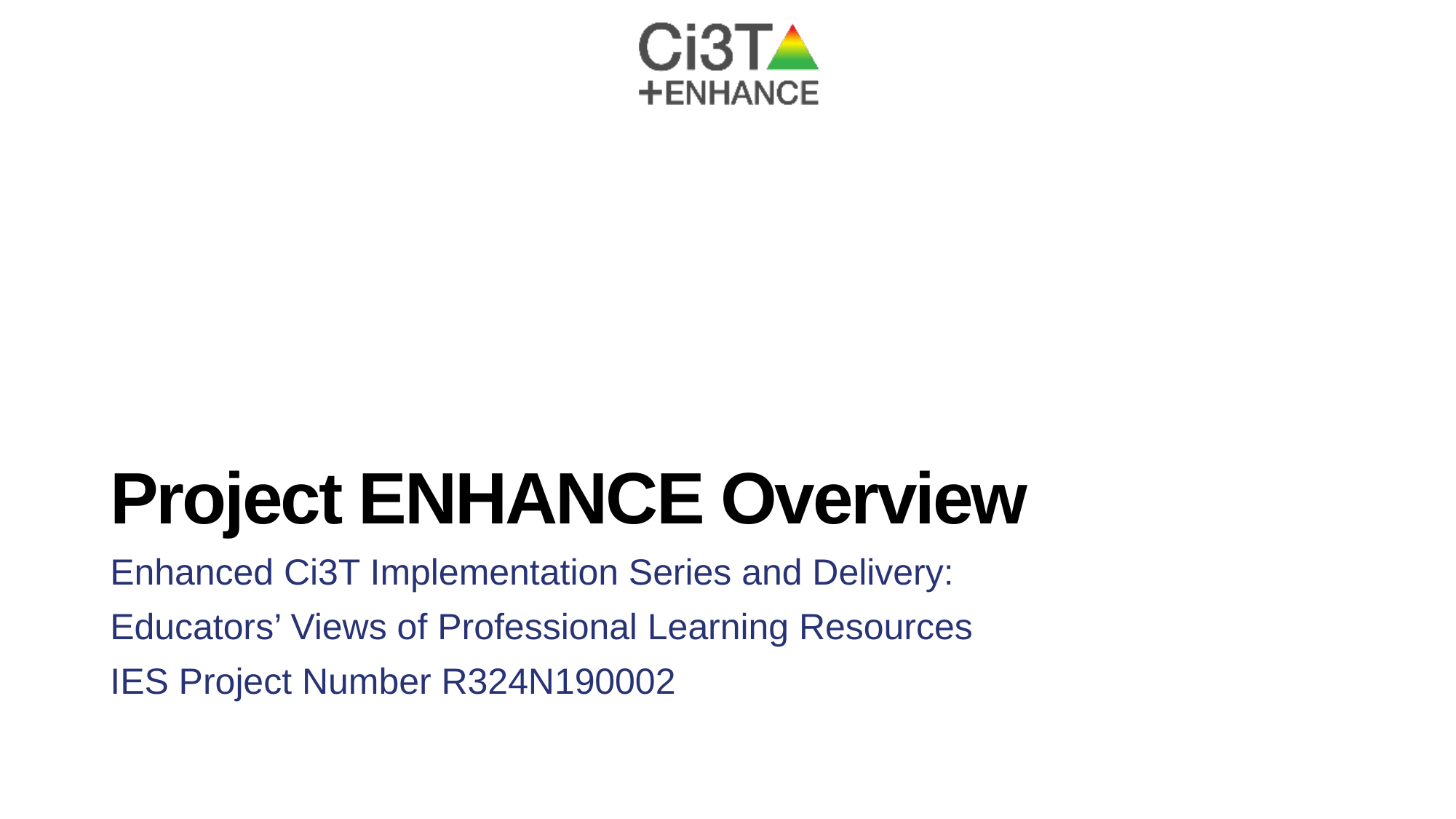

# Project ENHANCE Overview
Enhanced Ci3T Implementation Series and Delivery:
Educators’ Views of Professional Learning Resources
IES Project Number R324N190002